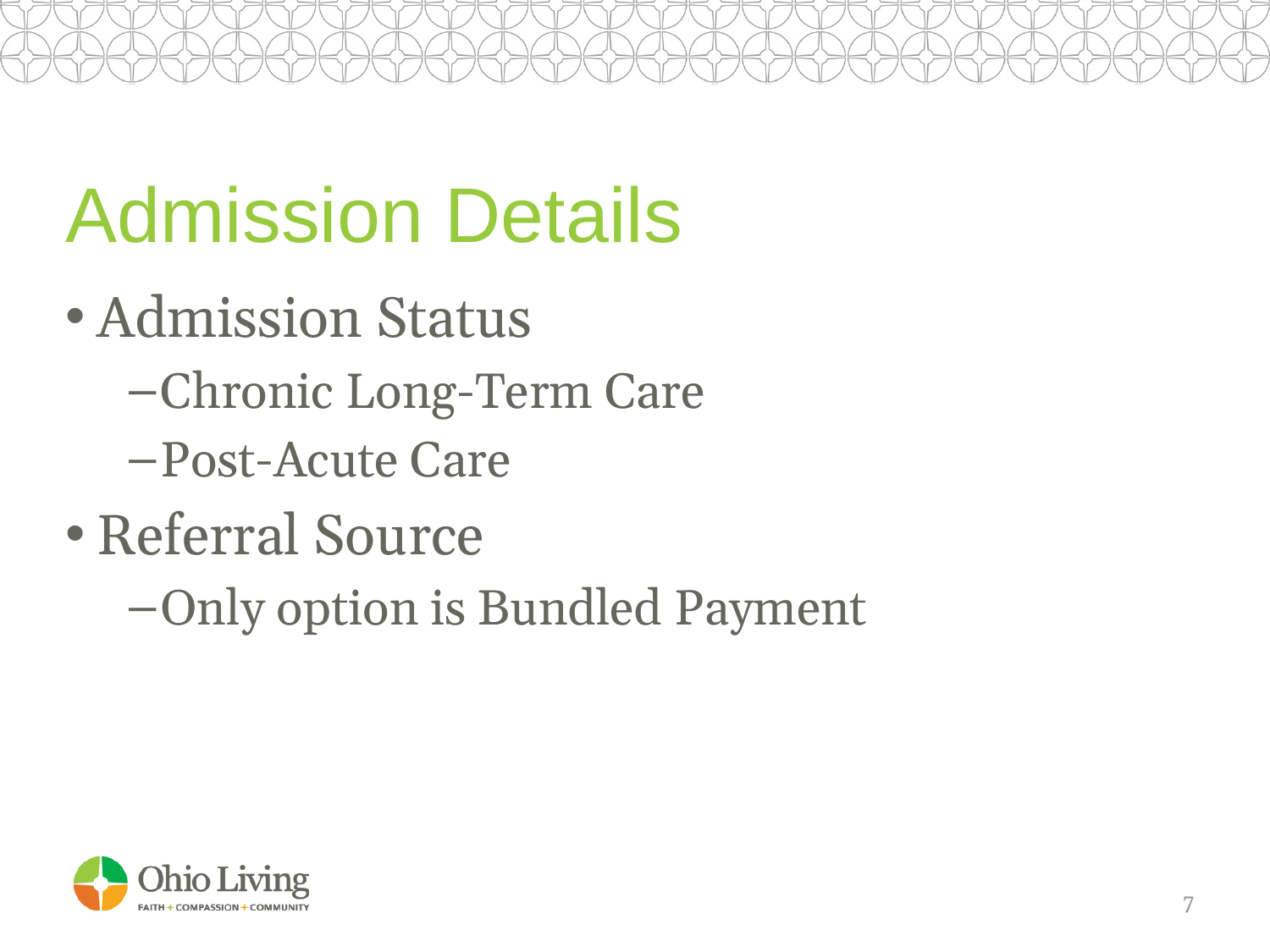

# Admission Details
Admission Status
Chronic Long-Term Care
Post-Acute Care
Referral Source
Only option is Bundled Payment
7